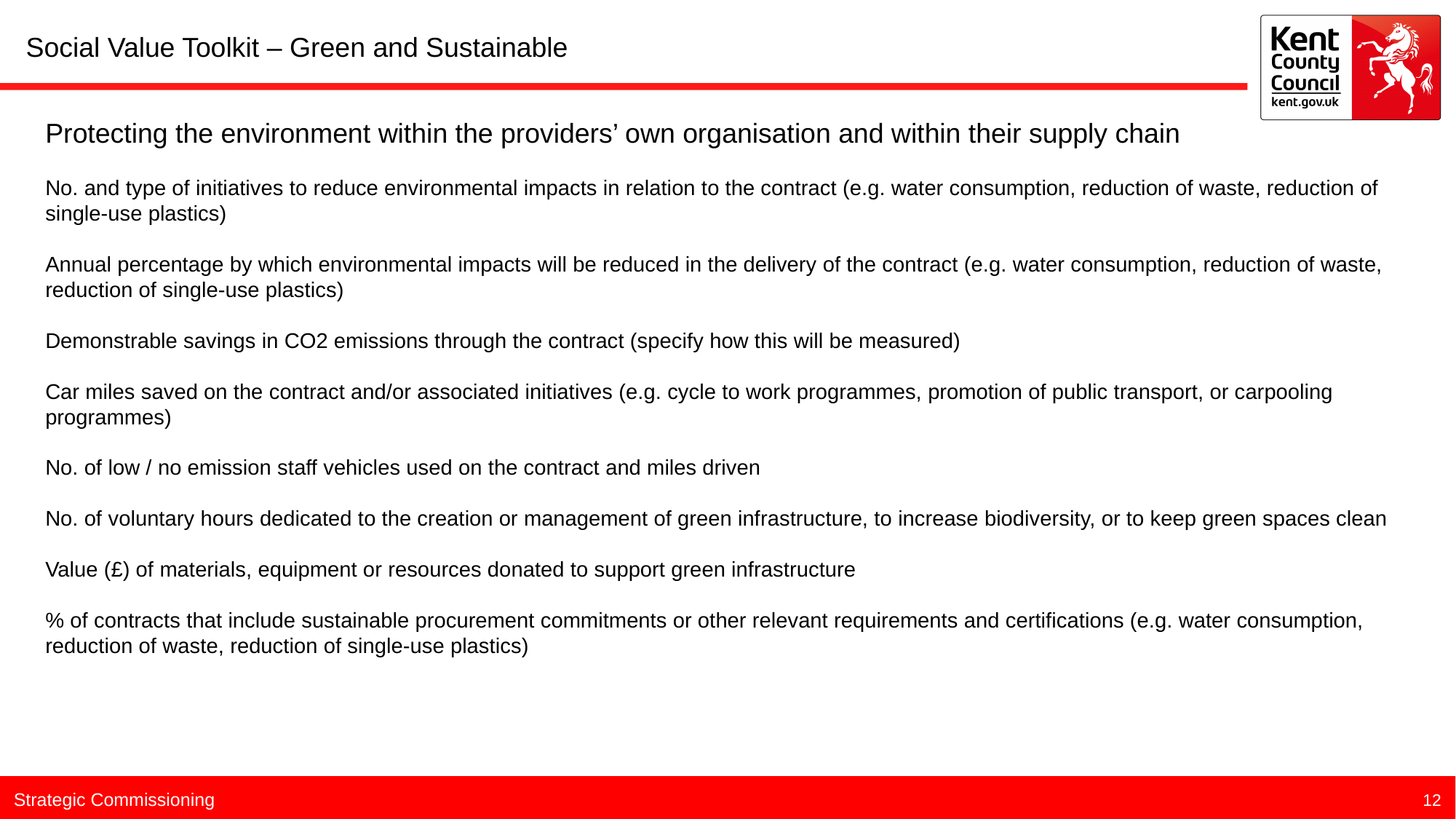

Social Value Toolkit – Green and Sustainable
Protecting the environment within the providers’ own organisation and within their supply chain

No. and type of initiatives to reduce environmental impacts in relation to the contract (e.g. water consumption, reduction of waste, reduction of single-use plastics)

Annual percentage by which environmental impacts will be reduced in the delivery of the contract (e.g. water consumption, reduction of waste, reduction of single-use plastics)

Demonstrable savings in CO2 emissions through the contract (specify how this will be measured)

Car miles saved on the contract and/or associated initiatives (e.g. cycle to work programmes, promotion of public transport, or carpooling programmes)

No. of low / no emission staff vehicles used on the contract and miles driven

No. of voluntary hours dedicated to the creation or management of green infrastructure, to increase biodiversity, or to keep green spaces clean

Value (£) of materials, equipment or resources donated to support green infrastructure

% of contracts that include sustainable procurement commitments or other relevant requirements and certifications (e.g. water consumption, reduction of waste, reduction of single-use plastics)
12